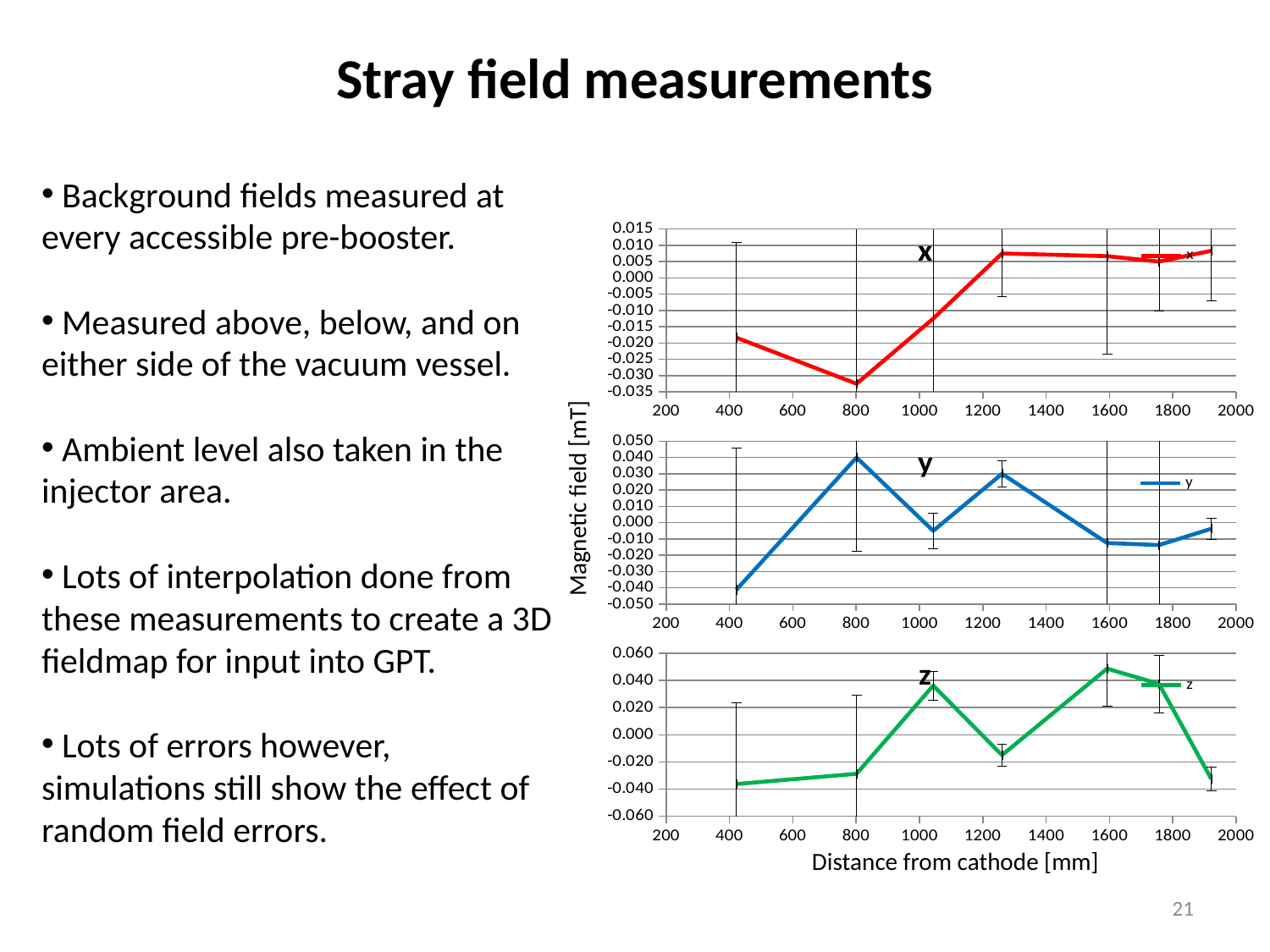

# Stray field measurements
 Background fields measured at every accessible pre-booster.

 Measured above, below, and on either side of the vacuum vessel.

 Ambient level also taken in the injector area.

 Lots of interpolation done from these measurements to create a 3D fieldmap for input into GPT.

 Lots of errors however,  simulations still show the effect of random field errors.

### Chart:

| Category | x |
|---|---|

### Chart:

| Category | y |
|---|---|
Magnetic field [mT]

### Chart:

| Category | z |
|---|---|
Distance from cathode [mm]
21